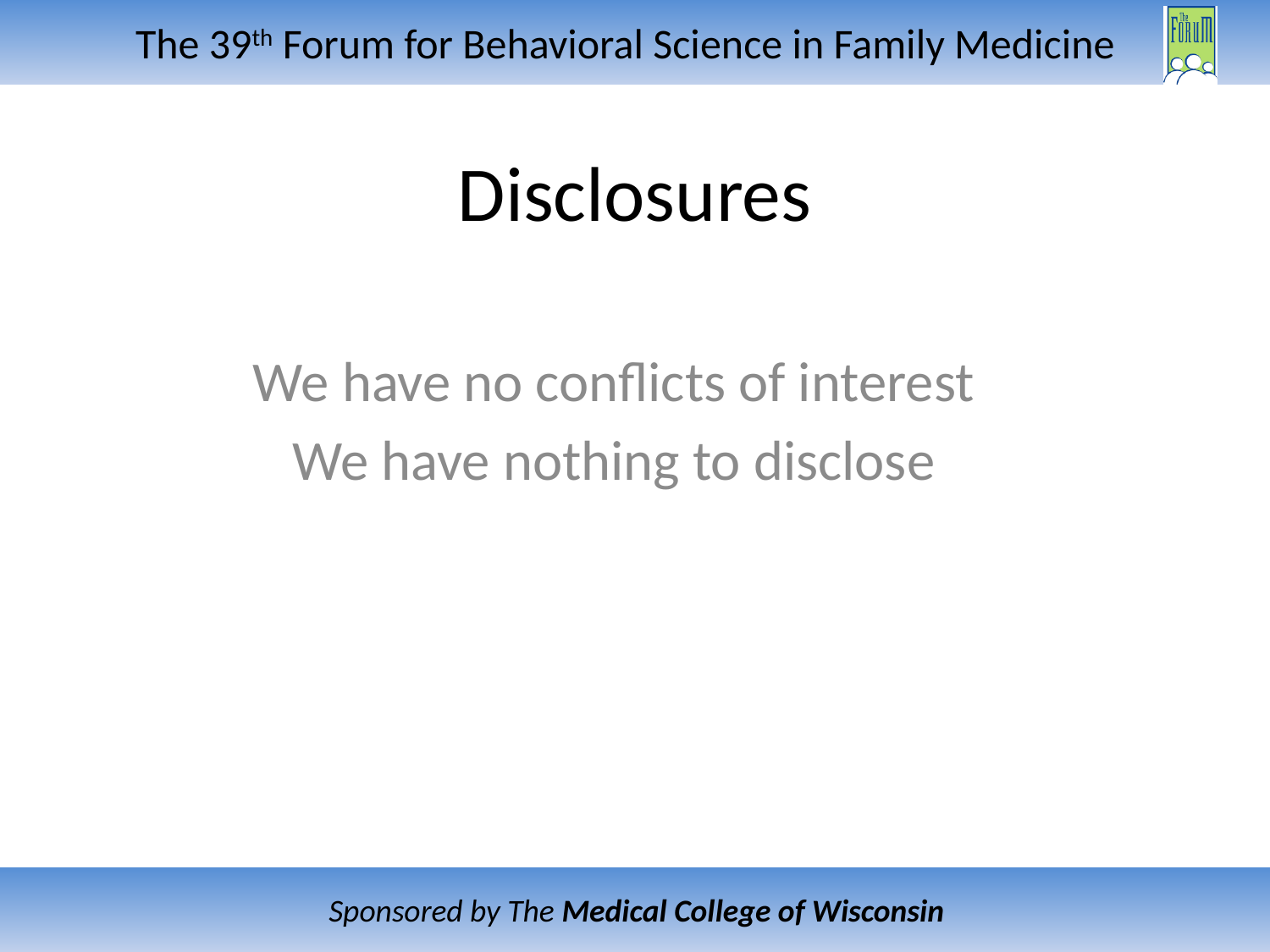

# Disclosures
We have no conflicts of interest
We have nothing to disclose